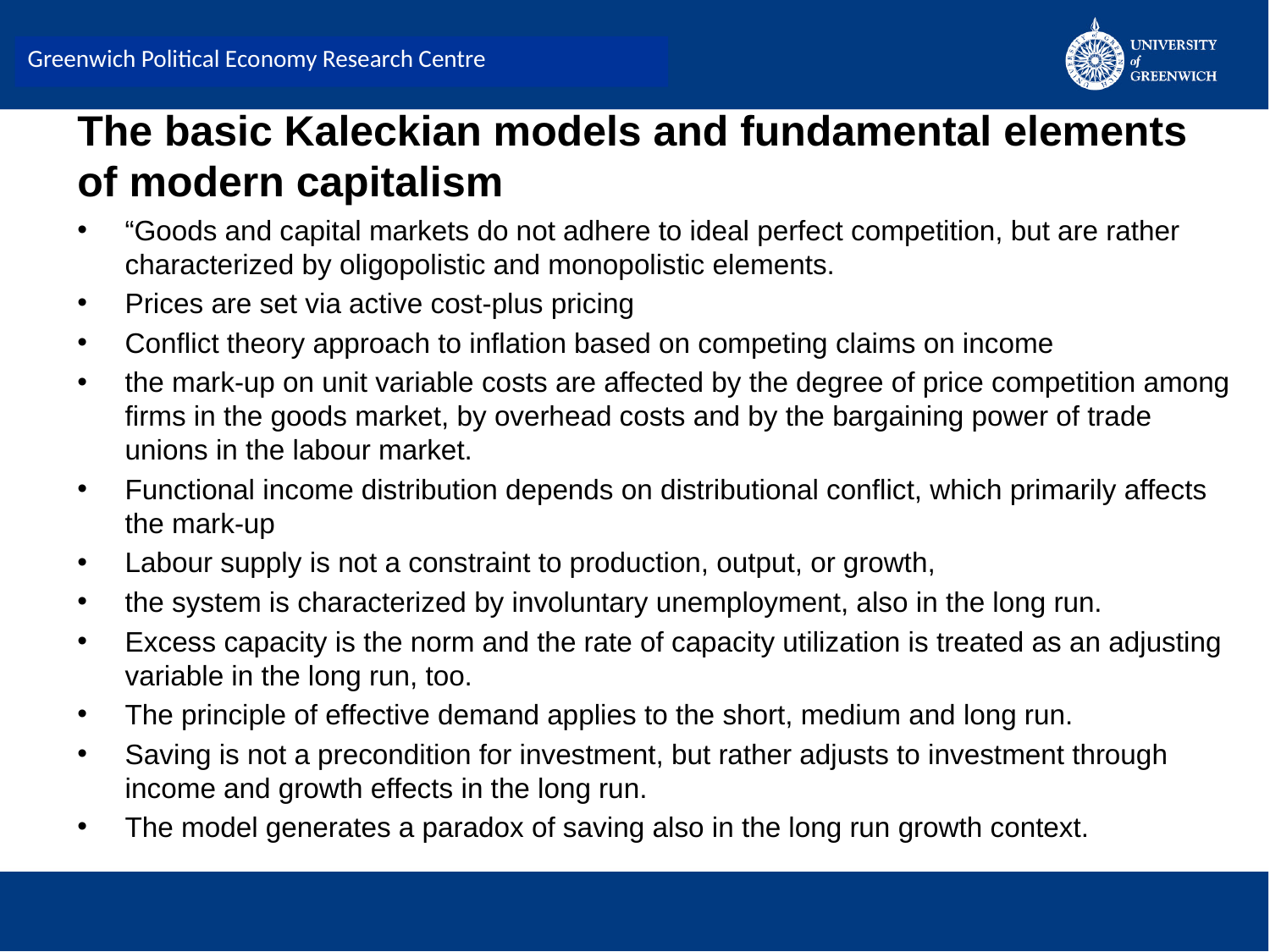

Greenwich Political Economy Research Centre
# The basic Kaleckian models and fundamental elements of modern capitalism
“Goods and capital markets do not adhere to ideal perfect competition, but are rather characterized by oligopolistic and monopolistic elements.
Prices are set via active cost-plus pricing
Conflict theory approach to inflation based on competing claims on income
the mark-up on unit variable costs are affected by the degree of price competition among firms in the goods market, by overhead costs and by the bargaining power of trade unions in the labour market.
Functional income distribution depends on distributional conflict, which primarily affects the mark-up
Labour supply is not a constraint to production, output, or growth,
the system is characterized by involuntary unemployment, also in the long run.
Excess capacity is the norm and the rate of capacity utilization is treated as an adjusting variable in the long run, too.
The principle of effective demand applies to the short, medium and long run.
Saving is not a precondition for investment, but rather adjusts to investment through income and growth effects in the long run.
The model generates a paradox of saving also in the long run growth context.